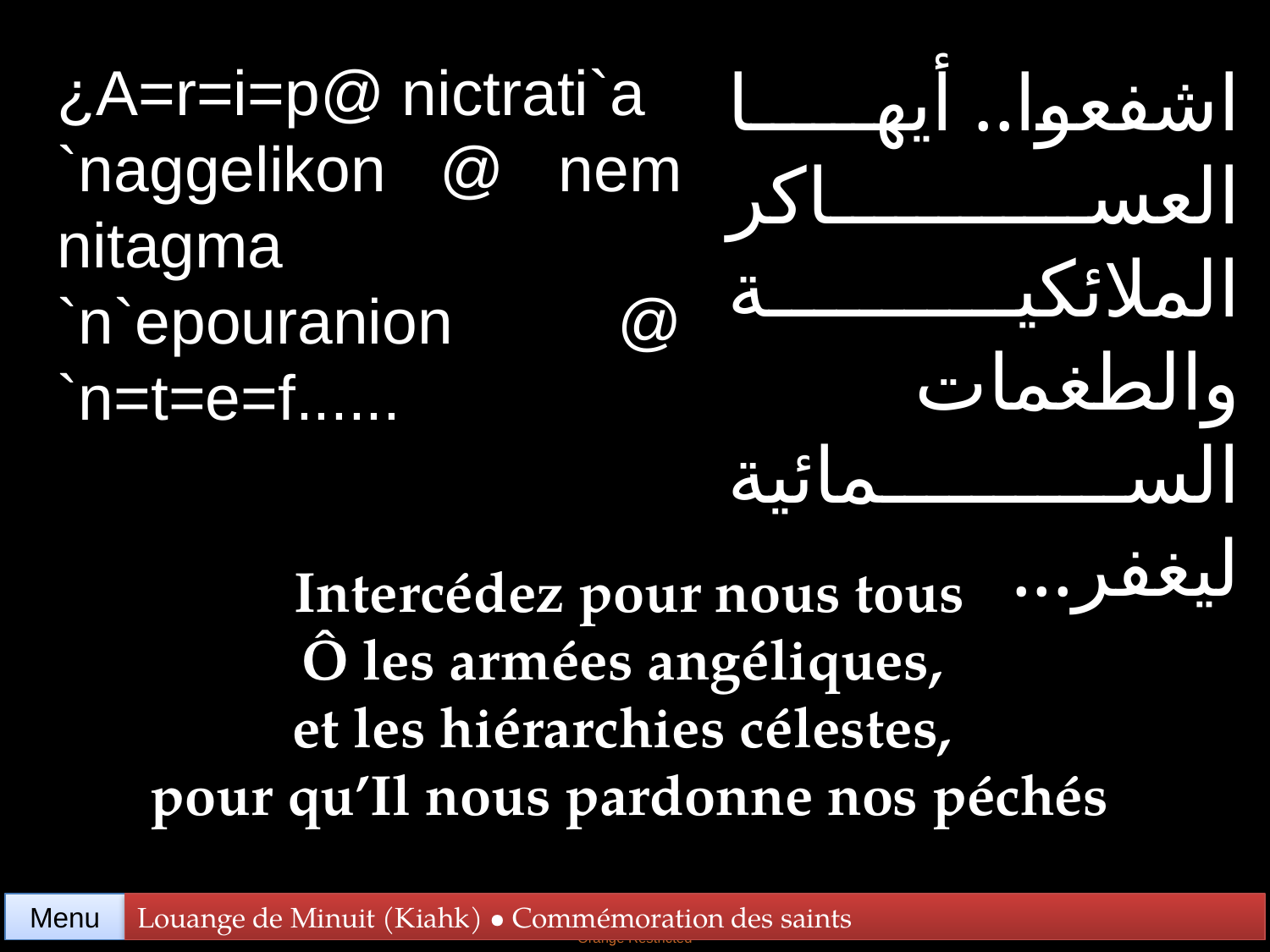

¿A=r=i=p@ nictrati`a
`naggelikon @ nem nitagma `n`epouranion @ `n=t=e=f......
اشفعوا.. أيها العساكر الملائكية والطغمات السمائية ليغفر...
Intercédez pour nous tous
Ô les armées angéliques,
et les hiérarchies célestes,
pour qu’Il nous pardonne nos péchés
Menu
Louange de Minuit (Kiahk) • Commémoration des saints